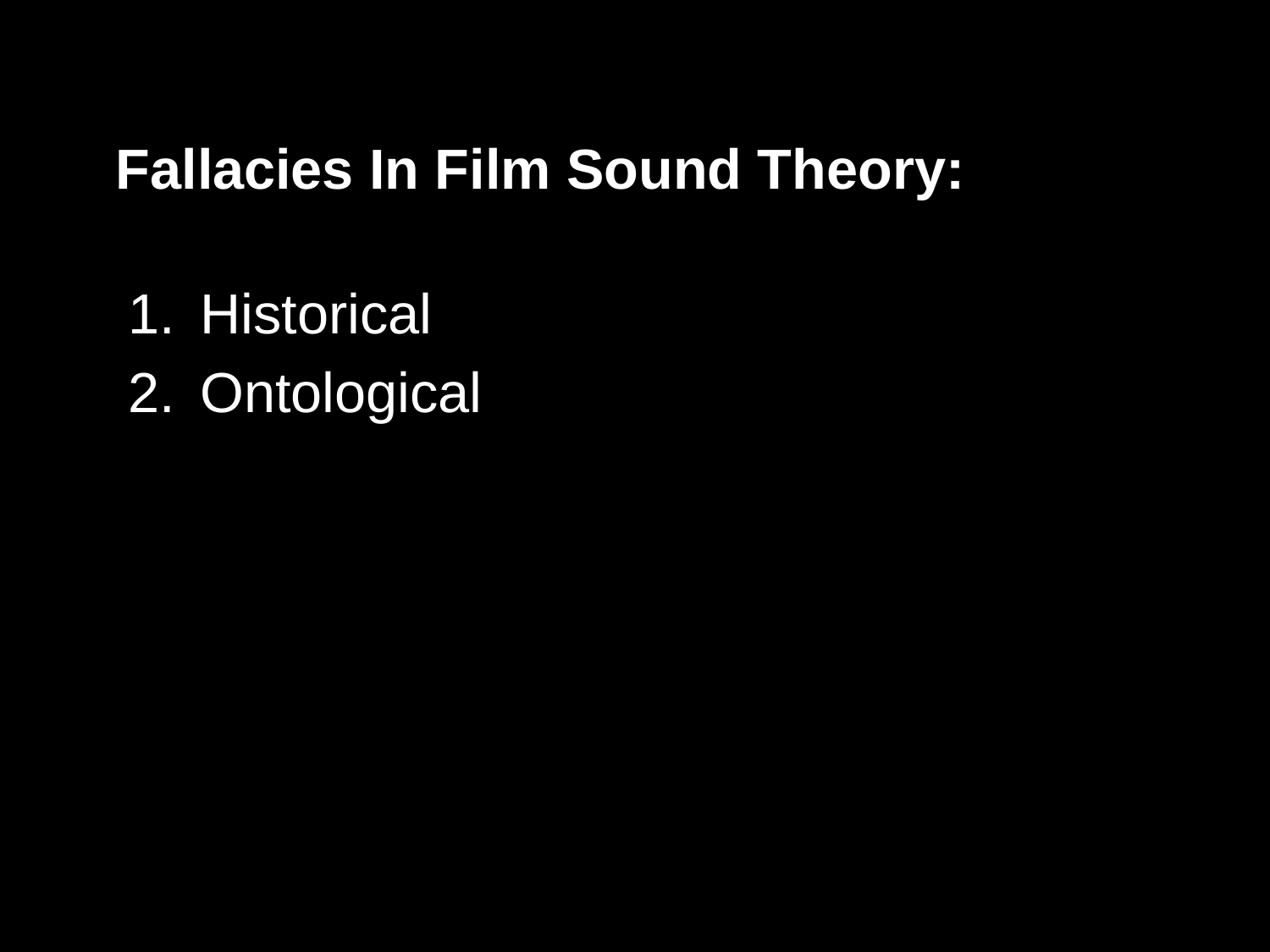

Fallacies In Film Sound Theory:
Historical
Ontological